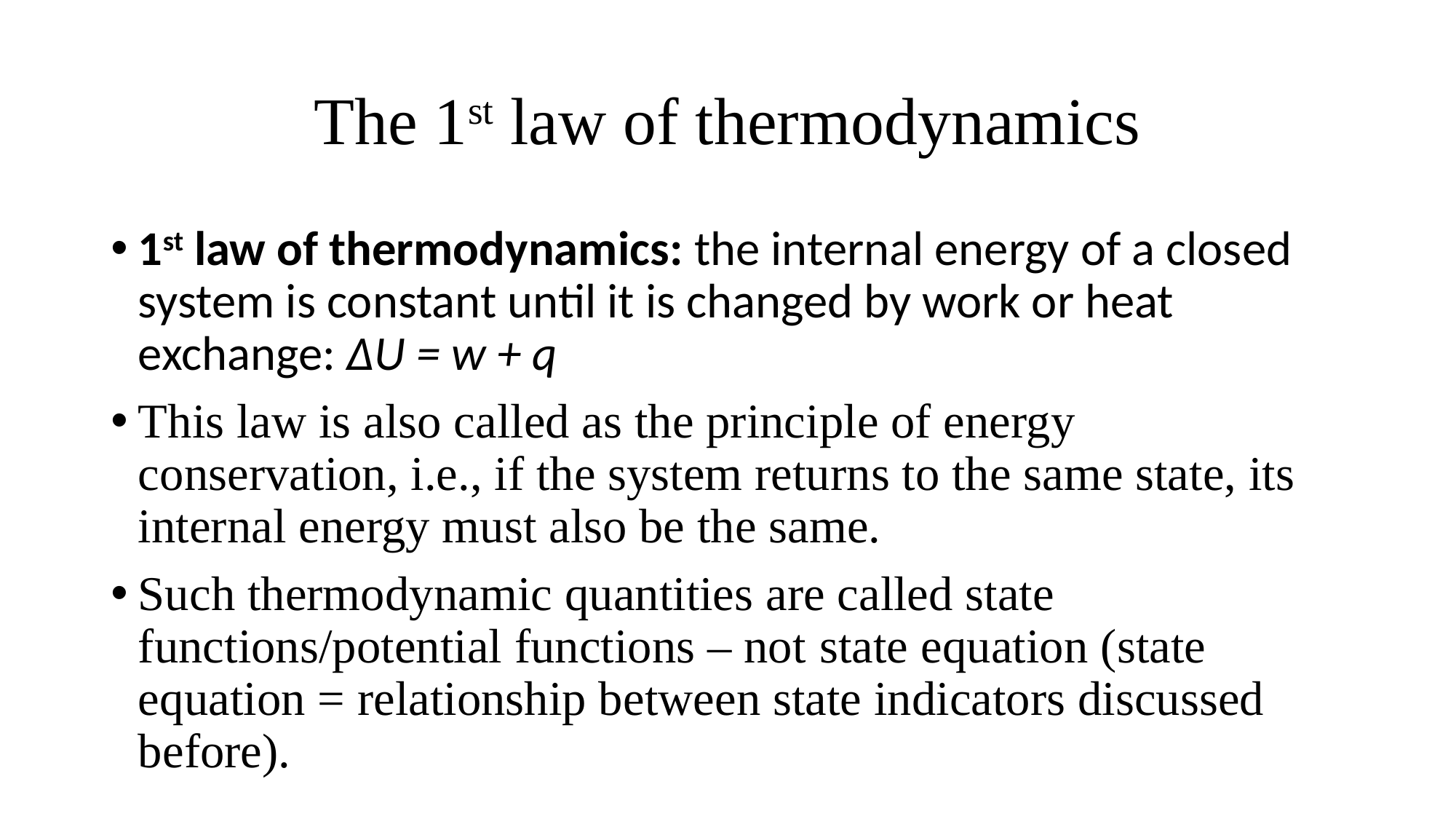

# The 1st law of thermodynamics
1st law of thermodynamics: the internal energy of a closed system is constant until it is changed by work or heat exchange: ΔU = w + q
This law is also called as the principle of energy conservation, i.e., if the system returns to the same state, its internal energy must also be the same.
Such thermodynamic quantities are called state functions/potential functions – not state equation (state equation = relationship between state indicators discussed before).